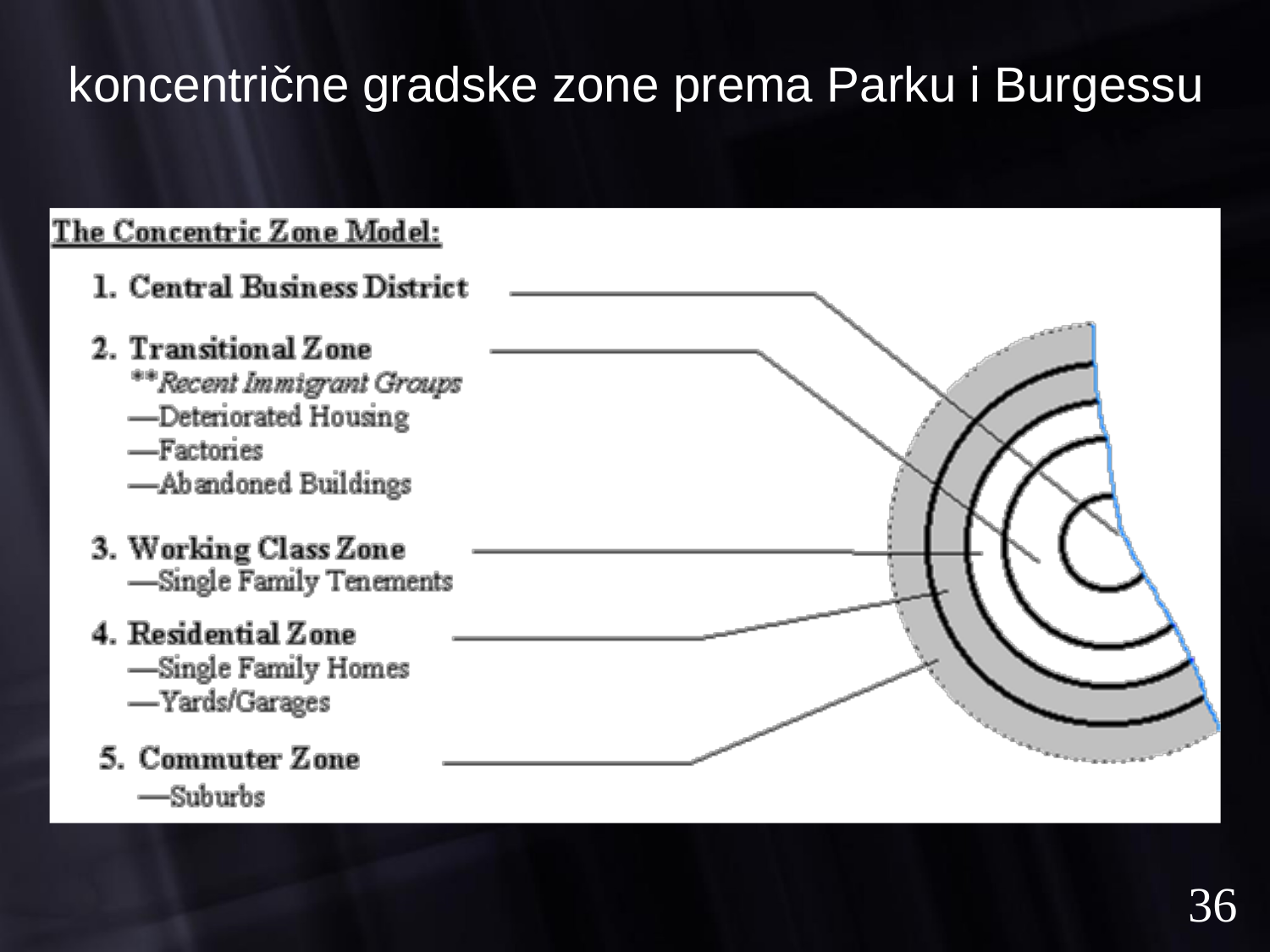

koncentrične
gradske
zone
prema
Parku
i
Burgessu

36